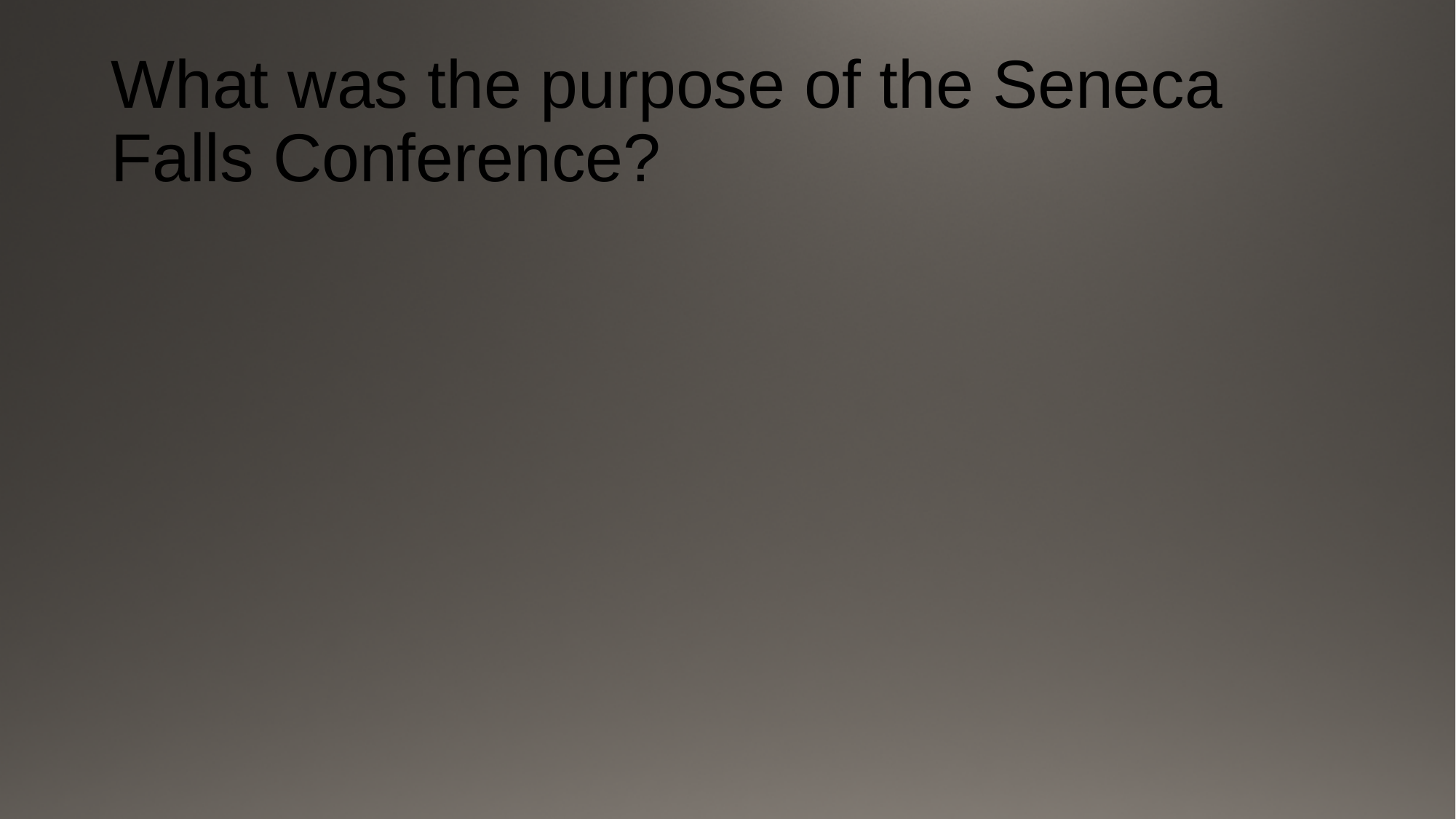

# What was the purpose of the Seneca Falls Conference?